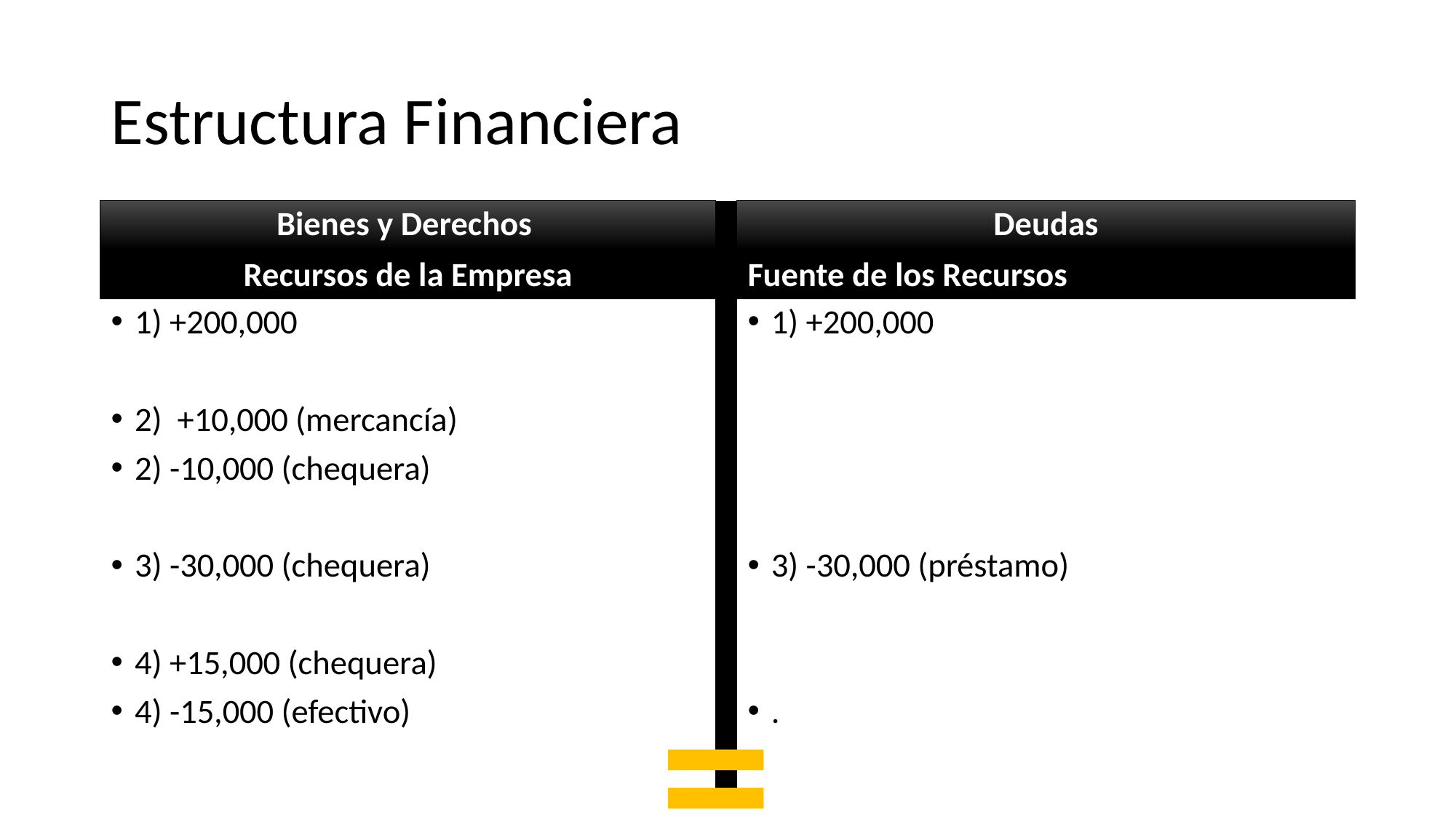

# Estructura Financiera
Bienes y Derechos
Recursos de la Empresa
Deudas
Fuente de los Recursos

1) +200,000

2)  +10,000 (mercancía)
2) -10,000 (chequera)

3) -30,000 (chequera)

4) +15,000 (chequera)
4) -15,000 (efectivo)

1) +200,000

3) -30,000 (préstamo)

.

=